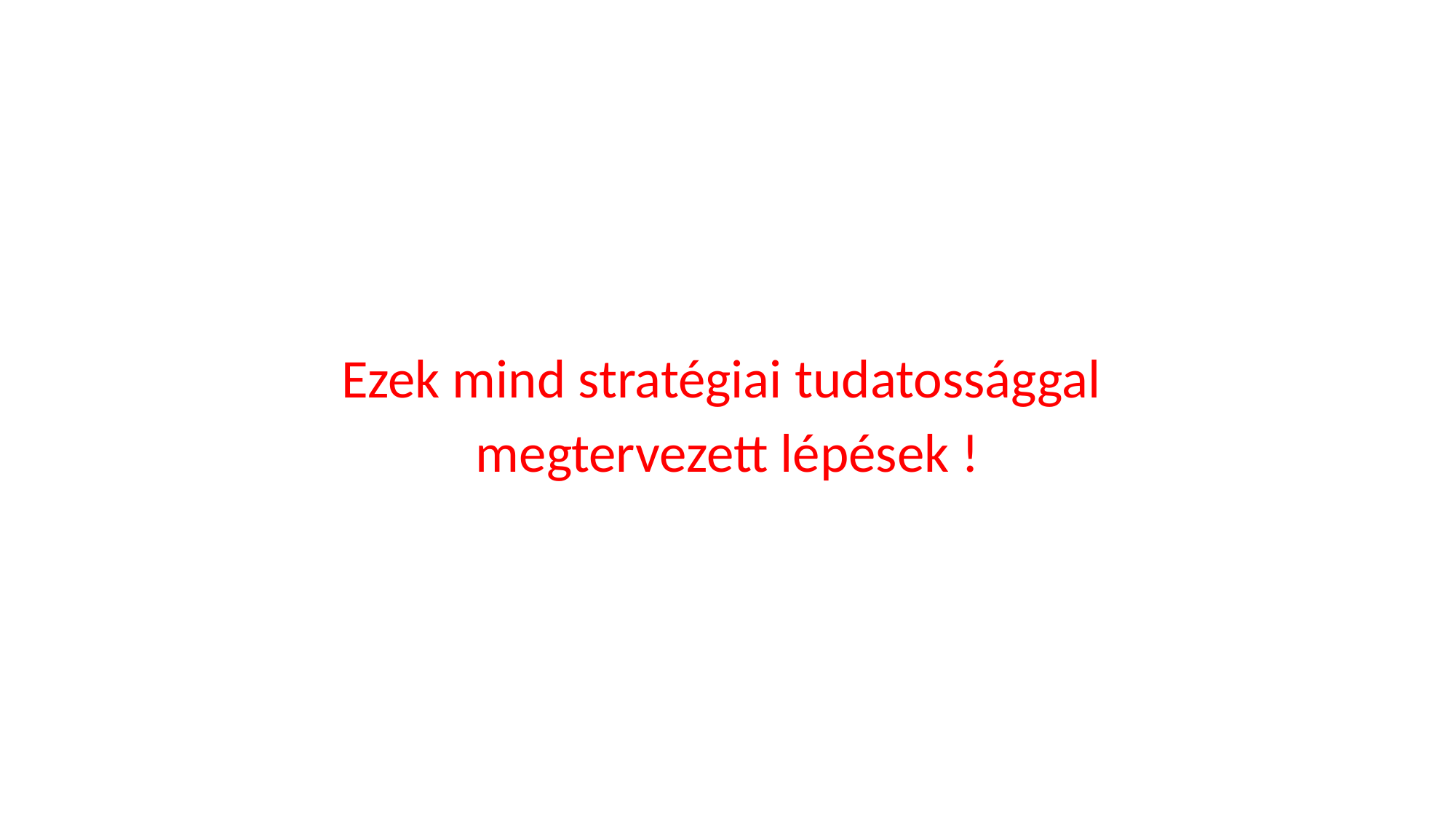

#

Ezek mind stratégiai tudatossággal
megtervezett lépések !